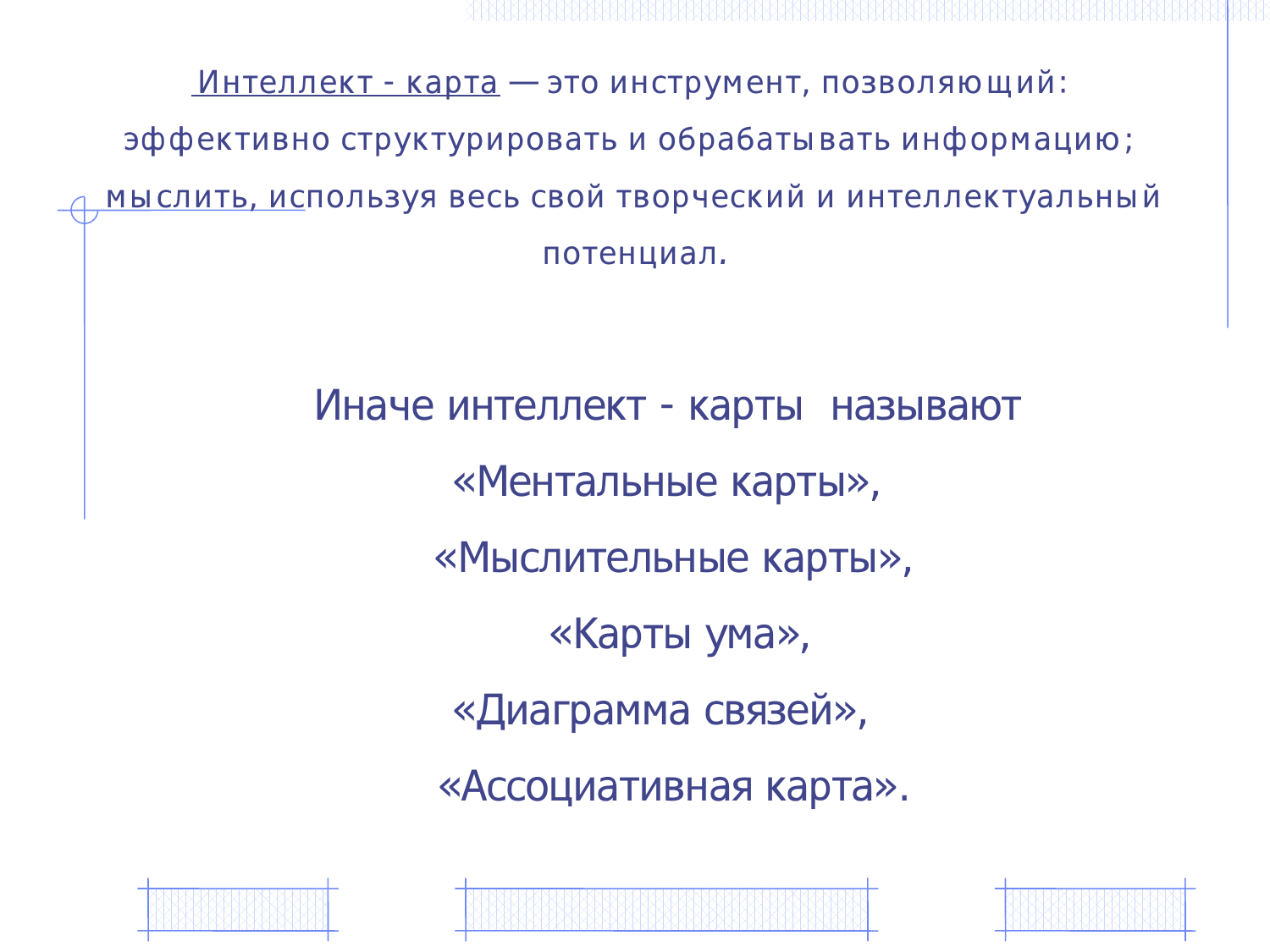

Интеллект - карта — это инструмент, позволяющий:
эффективно структурировать и обрабатывать информацию;
мыслить, используя весь свой творческий и интеллектуальный потенциал.
Иначе интеллект - карты  называют
«Ментальные карты»,
«Мыслительные карты»,
 «Карты ума»,
«Диаграмма связей»,
«Ассоциативная карта».